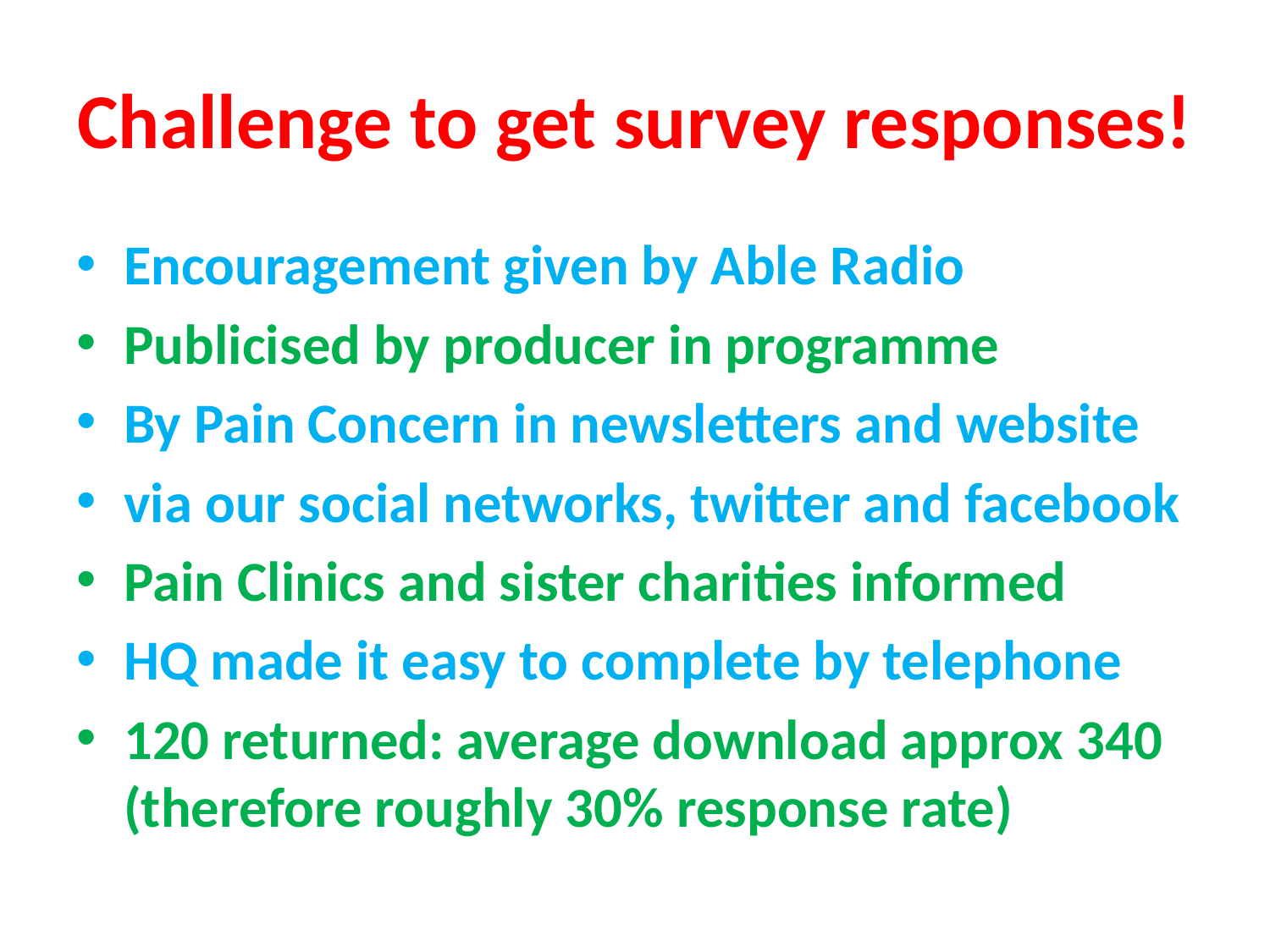

# Challenge to get survey responses!
Encouragement given by Able Radio
Publicised by producer in programme
By Pain Concern in newsletters and website
via our social networks, twitter and facebook
Pain Clinics and sister charities informed
HQ made it easy to complete by telephone
120 returned: average download approx 340 (therefore roughly 30% response rate)